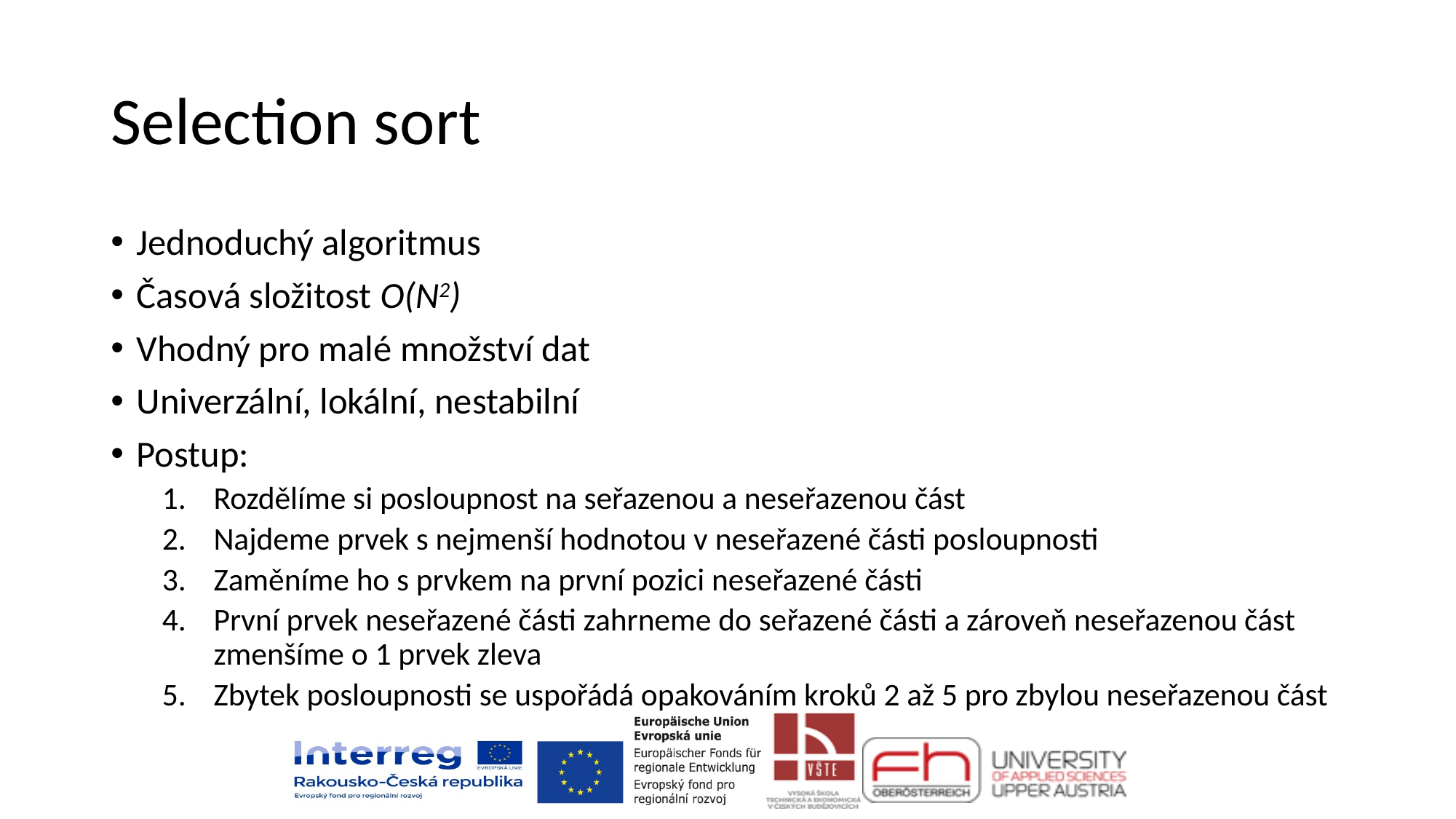

# Selection sort
Jednoduchý algoritmus
Časová složitost O(N2)
Vhodný pro malé množství dat
Univerzální, lokální, nestabilní
Postup:
Rozdělíme si posloupnost na seřazenou a neseřazenou část
Najdeme prvek s nejmenší hodnotou v neseřazené části posloupnosti
Zaměníme ho s prvkem na první pozici neseřazené části
První prvek neseřazené části zahrneme do seřazené části a zároveň neseřazenou část zmenšíme o 1 prvek zleva
Zbytek posloupnosti se uspořádá opakováním kroků 2 až 5 pro zbylou neseřazenou část